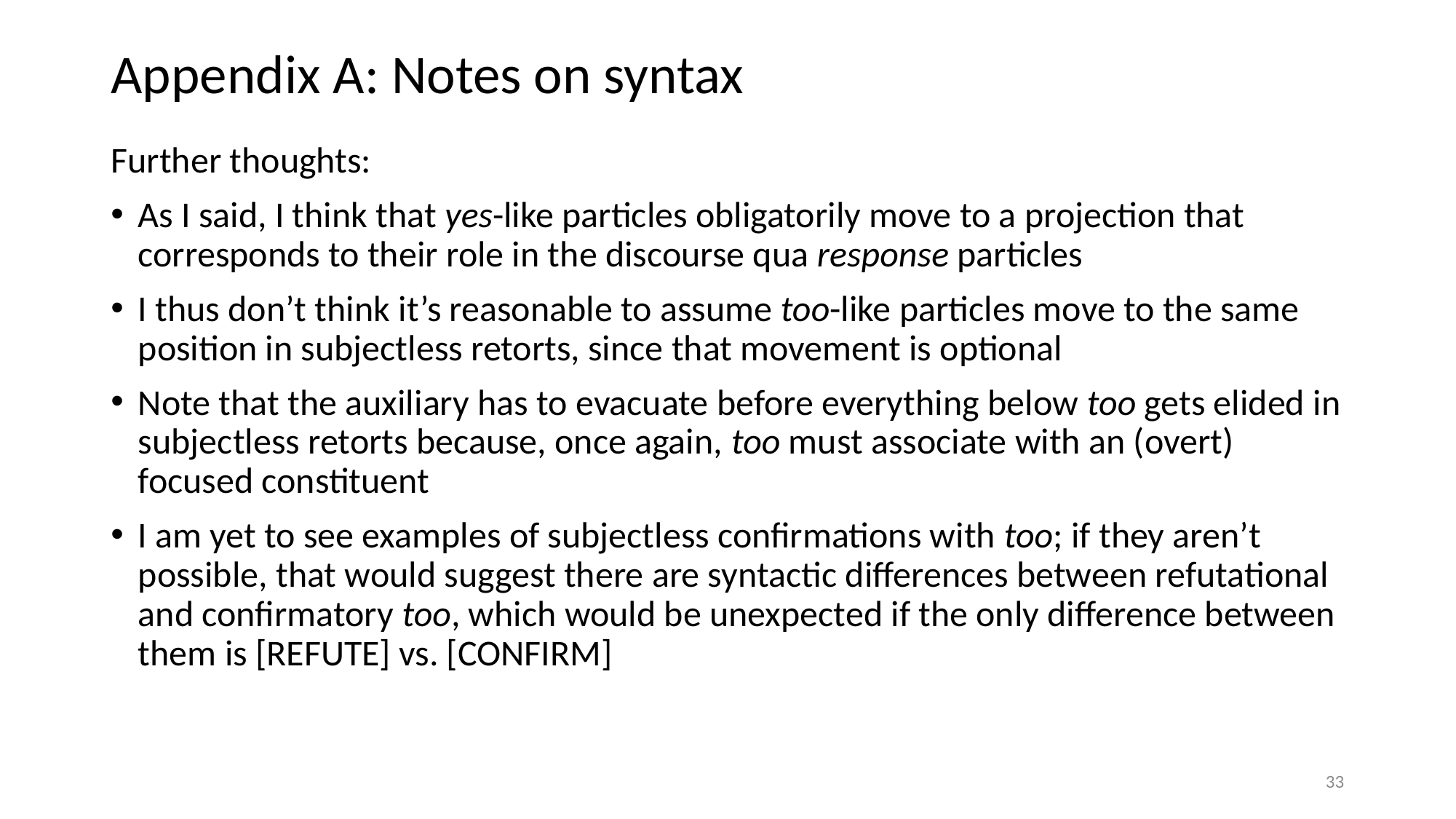

Appendix A: Notes on syntax
Further thoughts:
As I said, I think that yes-like particles obligatorily move to a projection that corresponds to their role in the discourse qua response particles
I thus don’t think it’s reasonable to assume too-like particles move to the same position in subjectless retorts, since that movement is optional
Note that the auxiliary has to evacuate before everything below too gets elided in subjectless retorts because, once again, too must associate with an (overt) focused constituent
I am yet to see examples of subjectless confirmations with too; if they aren’t possible, that would suggest there are syntactic differences between refutational and confirmatory too, which would be unexpected if the only difference between them is [REFUTE] vs. [CONFIRM]
33